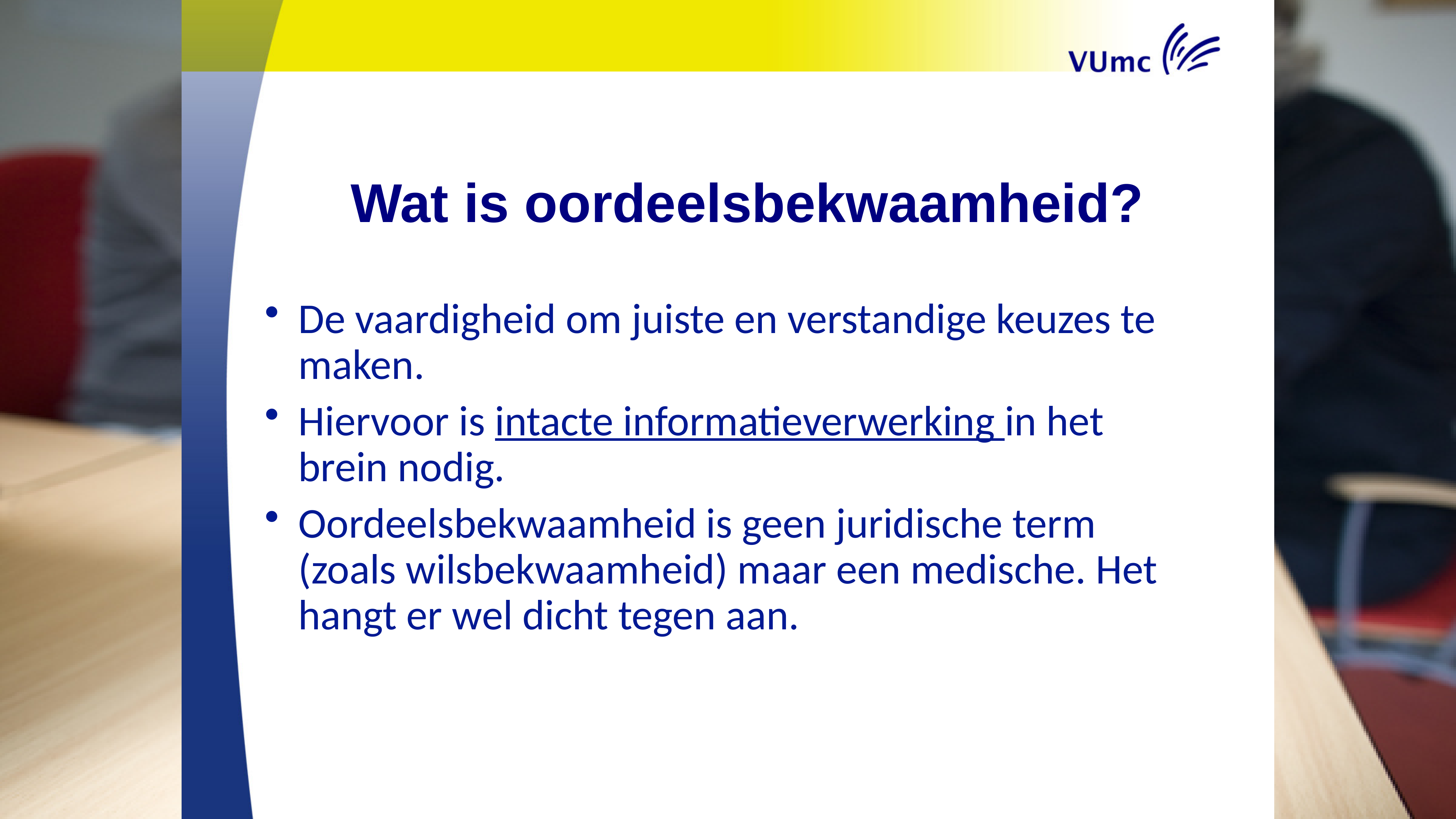

Wat is oordeelsbekwaamheid?
De vaardigheid om juiste en verstandige keuzes te maken.
Hiervoor is intacte informatieverwerking in het brein nodig.
Oordeelsbekwaamheid is geen juridische term (zoals wilsbekwaamheid) maar een medische. Het hangt er wel dicht tegen aan.